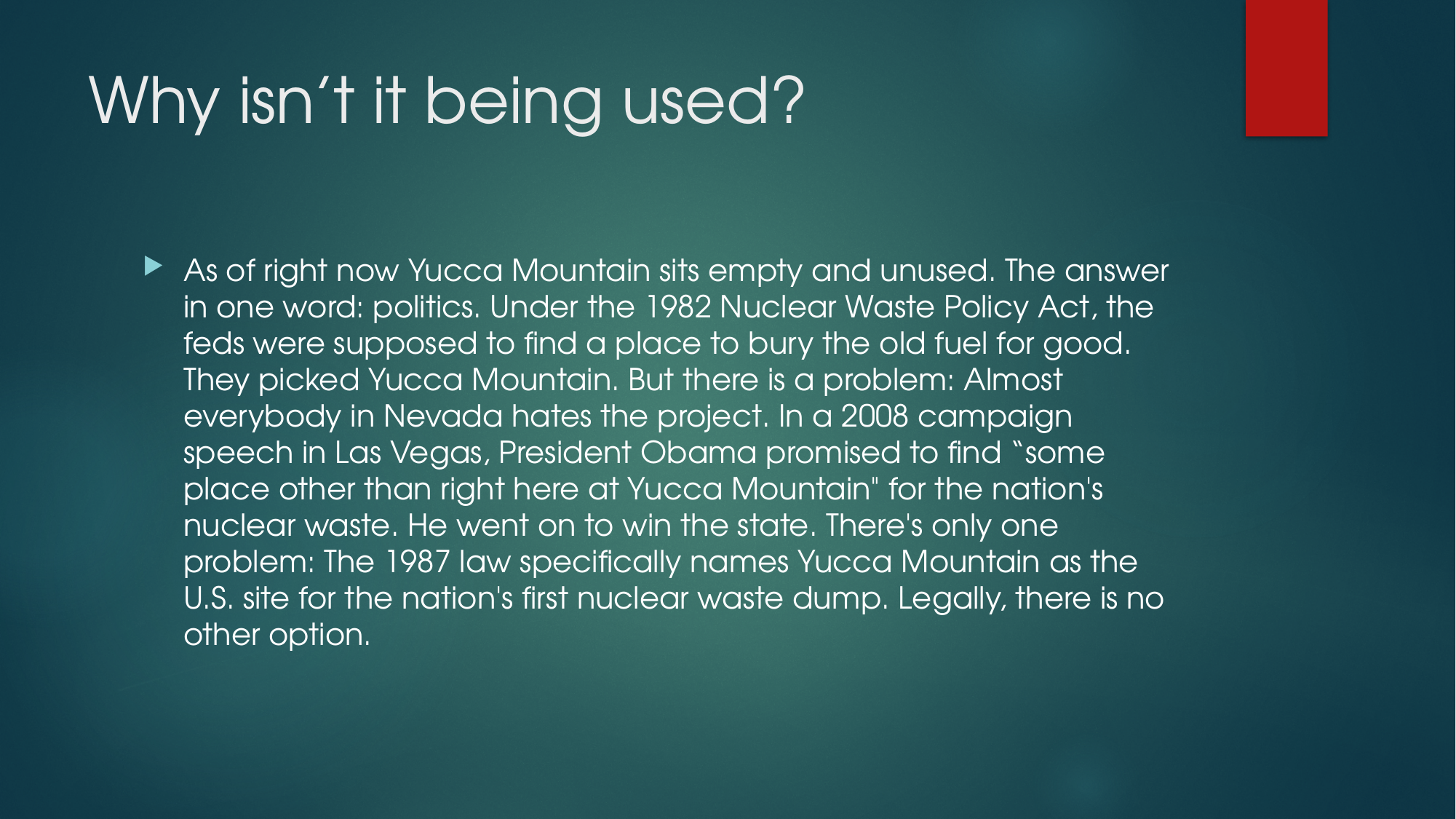

# Why isn’t it being used?
As of right now Yucca Mountain sits empty and unused. The answer in one word: politics. Under the 1982 Nuclear Waste Policy Act, the feds were supposed to find a place to bury the old fuel for good. They picked Yucca Mountain. But there is a problem: Almost everybody in Nevada hates the project. In a 2008 campaign speech in Las Vegas, President Obama promised to find “some place other than right here at Yucca Mountain" for the nation's nuclear waste. He went on to win the state. There's only one problem: The 1987 law specifically names Yucca Mountain as the U.S. site for the nation's first nuclear waste dump. Legally, there is no other option.